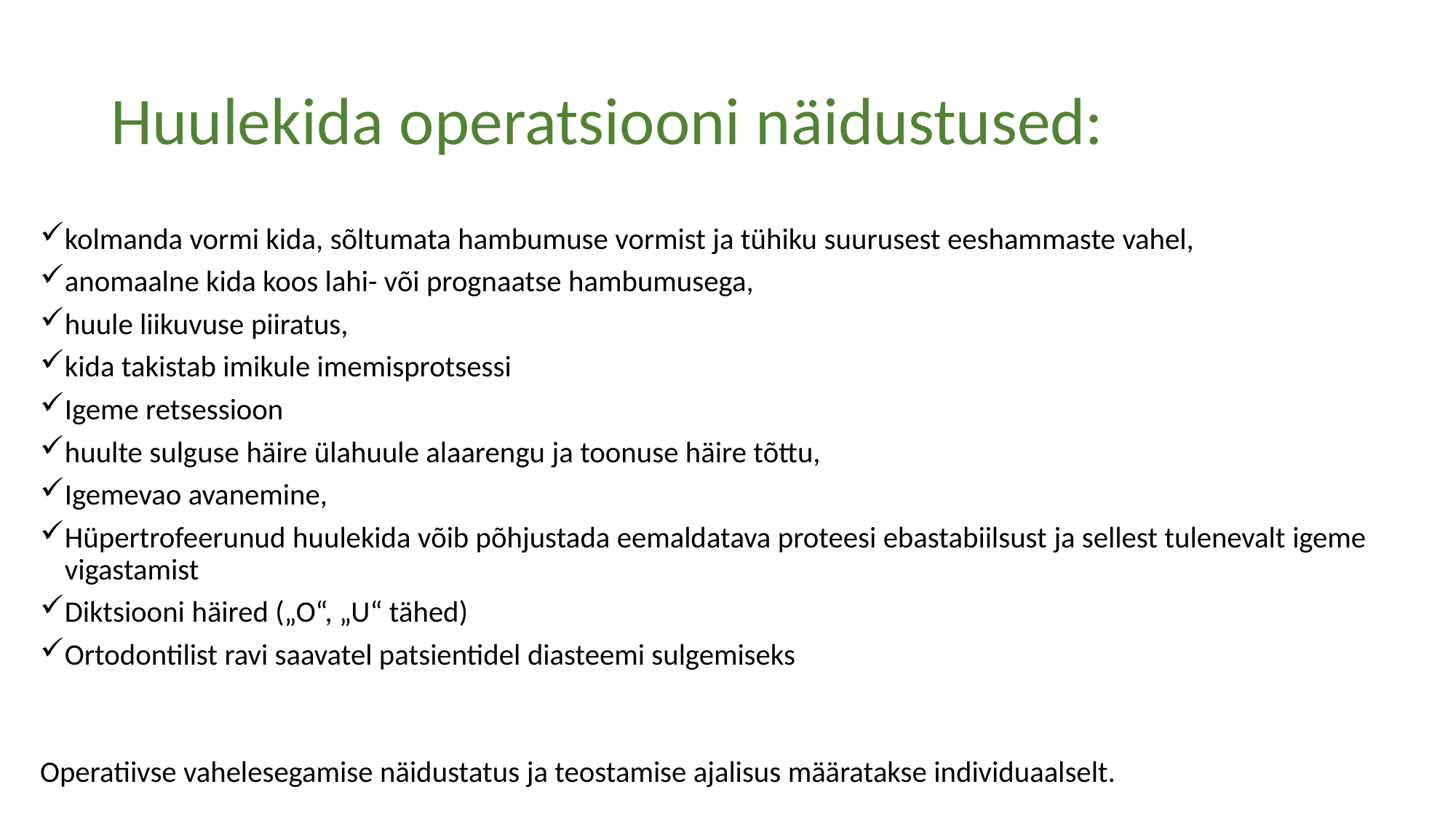

# Huulekida operatsiooni näidustused:
kolmanda vormi kida, sõltumata hambumuse vormist ja tühiku suurusest eeshammaste vahel,
anomaalne kida koos lahi- või prognaatse hambumusega,
huule liikuvuse piiratus,
kida takistab imikule imemisprotsessi
Igeme retsessioon
huulte sulguse häire ülahuule alaarengu ja toonuse häire tõttu,
Igemevao avanemine,
Hüpertrofeerunud huulekida võib põhjustada eemaldatava proteesi ebastabiilsust ja sellest tulenevalt igeme vigastamist
Diktsiooni häired („O“, „U“ tähed)
Ortodontilist ravi saavatel patsientidel diasteemi sulgemiseks

Operatiivse vahelesegamise näidustatus ja teostamise ajalisus määratakse individuaalselt.